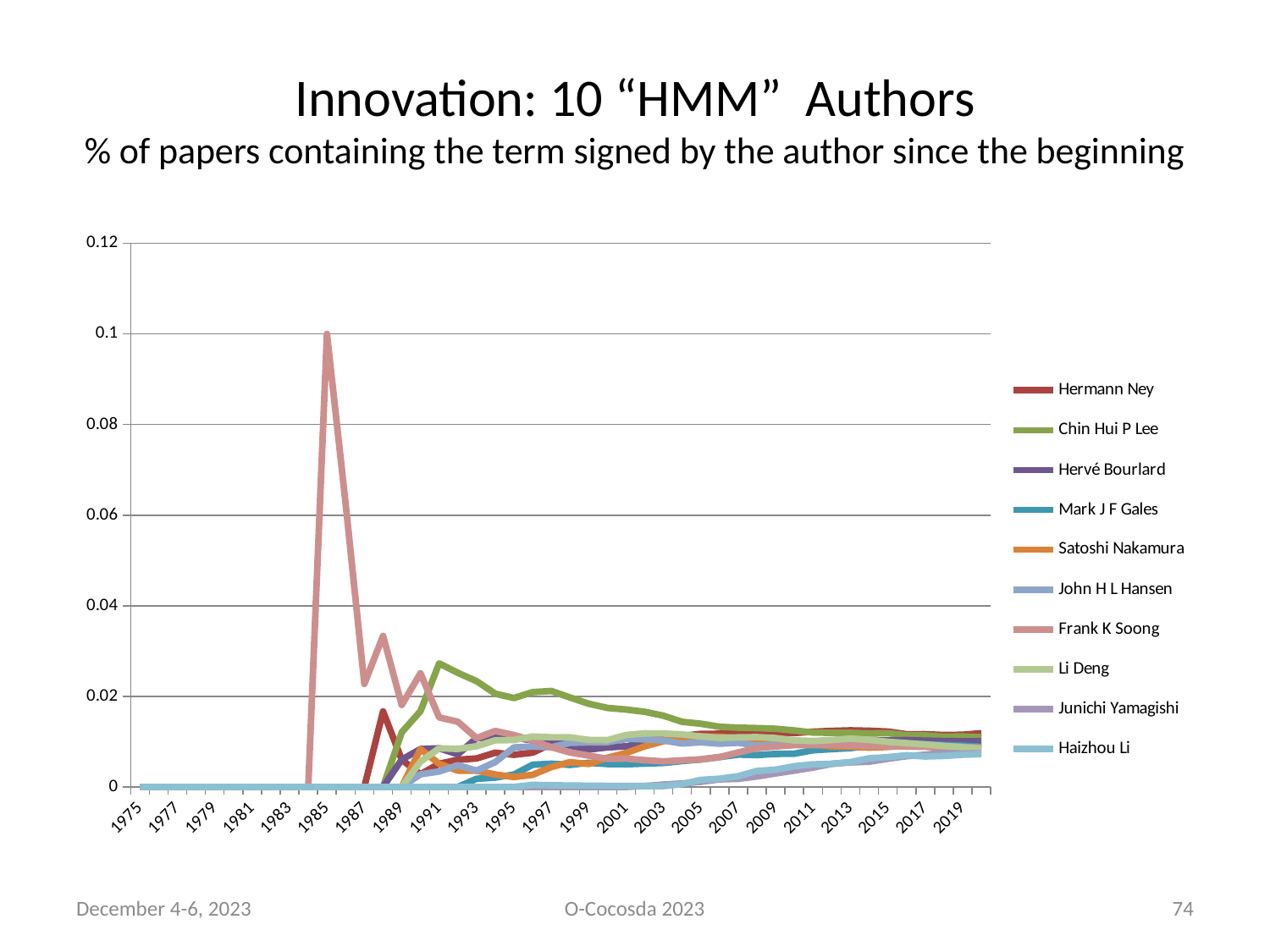

# Innovation: 10 “HMM”  Authors % of papers containing the term signed by the author since the beginning

### Chart

| Category | Hermann Ney | Chin Hui P Lee | Hervé Bourlard | Mark J F Gales | Satoshi Nakamura | John H L Hansen | Frank K Soong | Li Deng | Junichi Yamagishi | Haizhou Li |
|---|---|---|---|---|---|---|---|---|---|---|
| 1975.0 | 0.0 | 0.0 | 0.0 | 0.0 | 0.0 | 0.0 | 0.0 | 0.0 | 0.0 | 0.0 |
| 1976.0 | 0.0 | 0.0 | 0.0 | 0.0 | 0.0 | 0.0 | 0.0 | 0.0 | 0.0 | 0.0 |
| 1977.0 | 0.0 | 0.0 | 0.0 | 0.0 | 0.0 | 0.0 | 0.0 | 0.0 | 0.0 | 0.0 |
| 1978.0 | 0.0 | 0.0 | 0.0 | 0.0 | 0.0 | 0.0 | 0.0 | 0.0 | 0.0 | 0.0 |
| 1979.0 | 0.0 | 0.0 | 0.0 | 0.0 | 0.0 | 0.0 | 0.0 | 0.0 | 0.0 | 0.0 |
| 1980.0 | 0.0 | 0.0 | 0.0 | 0.0 | 0.0 | 0.0 | 0.0 | 0.0 | 0.0 | 0.0 |
| 1981.0 | 0.0 | 0.0 | 0.0 | 0.0 | 0.0 | 0.0 | 0.0 | 0.0 | 0.0 | 0.0 |
| 1982.0 | 0.0 | 0.0 | 0.0 | 0.0 | 0.0 | 0.0 | 0.0 | 0.0 | 0.0 | 0.0 |
| 1983.0 | 0.0 | 0.0 | 0.0 | 0.0 | 0.0 | 0.0 | 0.0 | 0.0 | 0.0 | 0.0 |
| 1984.0 | 0.0 | 0.0 | 0.0 | 0.0 | 0.0 | 0.0 | 0.0 | 0.0 | 0.0 | 0.0 |
| 1985.0 | 0.0 | 0.0 | 0.0 | 0.0 | 0.0 | 0.0 | 0.1 | 0.0 | 0.0 | 0.0 |
| 1986.0 | 0.0 | 0.0 | 0.0 | 0.0 | 0.0 | 0.0 | 0.0625 | 0.0 | 0.0 | 0.0 |
| 1987.0 | 0.0 | 0.0 | 0.0 | 0.0 | 0.0 | 0.0 | 0.022727 | 0.0 | 0.0 | 0.0 |
| 1988.0 | 0.016667 | 0.0 | 0.0 | 0.0 | 0.0 | 0.0 | 0.033333 | 0.0 | 0.0 | 0.0 |
| 1989.0 | 0.006024 | 0.012048 | 0.006024 | 0.0 | 0.0 | 0.0 | 0.018072 | 0.0 | 0.0 | 0.0 |
| 1990.0 | 0.002786 | 0.016713 | 0.008357 | 0.0 | 0.008357 | 0.002786 | 0.02507 | 0.005571 | 0.0 | 0.0 |
| 1991.0 | 0.005111 | 0.027257 | 0.008518 | 0.0 | 0.005111 | 0.003407 | 0.015332 | 0.008518 | 0.0 | 0.0 |
| 1992.0 | 0.005995 | 0.02518 | 0.007194 | 0.0 | 0.003597 | 0.004796 | 0.014388 | 0.008393 | 0.0 | 0.0 |
| 1993.0 | 0.006284 | 0.023339 | 0.010772 | 0.001795 | 0.003591 | 0.003591 | 0.010772 | 0.008977 | 0.0 | 0.0 |
| 1994.0 | 0.007545 | 0.020576 | 0.010974 | 0.002058 | 0.002743 | 0.005487 | 0.012346 | 0.010288 | 0.0 | 0.0 |
| 1995.0 | 0.007084 | 0.019619 | 0.010899 | 0.002725 | 0.00218 | 0.008719 | 0.011444 | 0.010354 | 0.0 | 0.0 |
| 1996.0 | 0.007566 | 0.020917 | 0.010236 | 0.004895 | 0.00267 | 0.008901 | 0.010236 | 0.011126 | 0.0 | 0.000445 |
| 1997.0 | 0.009489 | 0.021168 | 0.010219 | 0.005109 | 0.00438 | 0.008759 | 0.008759 | 0.010949 | 0.0 | 0.000365 |
| 1998.0 | 0.009414 | 0.019739 | 0.00911 | 0.004859 | 0.005466 | 0.009718 | 0.007592 | 0.010932 | 0.0 | 0.000304 |
| 1999.0 | 0.009047 | 0.018361 | 0.008249 | 0.005322 | 0.005056 | 0.009846 | 0.006919 | 0.010378 | 0.0 | 0.000266 |
| 2000.0 | 0.009862 | 0.017431 | 0.008716 | 0.005046 | 0.006422 | 0.009862 | 0.006193 | 0.010321 | 0.0 | 0.000229 |
| 2001.0 | 0.010623 | 0.01708 | 0.008956 | 0.004999 | 0.007498 | 0.010623 | 0.006249 | 0.011456 | 0.0 | 0.000208 |
| 2002.0 | 0.010673 | 0.016581 | 0.00972 | 0.005146 | 0.008957 | 0.010482 | 0.005908 | 0.011816 | 0.000191 | 0.000191 |
| 2003.0 | 0.0111 | 0.01571 | 0.010246 | 0.005294 | 0.010075 | 0.010246 | 0.005635 | 0.011783 | 0.000512 | 0.000171 |
| 2004.0 | 0.011272 | 0.014361 | 0.010809 | 0.005713 | 0.010964 | 0.009574 | 0.005868 | 0.011581 | 0.000772 | 0.000618 |
| 2005.0 | 0.011697 | 0.013952 | 0.010851 | 0.00606 | 0.011133 | 0.009865 | 0.00606 | 0.011133 | 0.001127 | 0.00155 |
| 2006.0 | 0.011731 | 0.013278 | 0.010571 | 0.006575 | 0.011087 | 0.00954 | 0.006575 | 0.010829 | 0.001676 | 0.001805 |
| 2007.0 | 0.011765 | 0.013072 | 0.009982 | 0.00713 | 0.010695 | 0.009745 | 0.007605 | 0.010933 | 0.001783 | 0.002377 |
| 2008.0 | 0.011873 | 0.012973 | 0.009785 | 0.007036 | 0.010554 | 0.009125 | 0.008575 | 0.010994 | 0.002309 | 0.003518 |
| 2009.0 | 0.012007 | 0.012828 | 0.009544 | 0.007287 | 0.010468 | 0.009339 | 0.008929 | 0.010776 | 0.002976 | 0.003797 |
| 2010.0 | 0.011892 | 0.012463 | 0.009704 | 0.007326 | 0.009799 | 0.009324 | 0.009228 | 0.010275 | 0.003615 | 0.004567 |
| 2011.0 | 0.012177 | 0.011999 | 0.009866 | 0.008088 | 0.009421 | 0.00951 | 0.009244 | 0.010132 | 0.004266 | 0.004977 |
| 2012.0 | 0.012355 | 0.011938 | 0.009767 | 0.008348 | 0.008932 | 0.0096 | 0.009266 | 0.010351 | 0.005092 | 0.005092 |
| 2013.0 | 0.012475 | 0.011925 | 0.009729 | 0.008552 | 0.008866 | 0.009415 | 0.009101 | 0.01067 | 0.005413 | 0.005492 |
| 2014.0 | 0.012388 | 0.011794 | 0.010311 | 0.00905 | 0.008679 | 0.00905 | 0.00905 | 0.010385 | 0.005563 | 0.006305 |
| 2015.0 | 0.012218 | 0.011864 | 0.01024 | 0.009322 | 0.008828 | 0.009322 | 0.008969 | 0.009958 | 0.006215 | 0.006568 |
| 2016.0 | 0.011616 | 0.011415 | 0.01034 | 0.009468 | 0.009065 | 0.009199 | 0.00893 | 0.009669 | 0.006782 | 0.006983 |
| 2017.0 | 0.011628 | 0.01137 | 0.010207 | 0.009432 | 0.008979 | 0.009302 | 0.00885 | 0.009367 | 0.007106 | 0.006718 |
| 2018.0 | 0.011438 | 0.011065 | 0.010132 | 0.009262 | 0.008951 | 0.009076 | 0.008641 | 0.009013 | 0.007522 | 0.006838 |
| 2019.0 | 0.011511 | 0.011149 | 0.010064 | 0.0091 | 0.008739 | 0.008859 | 0.008618 | 0.008739 | 0.007352 | 0.007111 |
| 2020.0 | 0.01185 | 0.010974 | 0.010099 | 0.008873 | 0.008698 | 0.008639 | 0.008464 | 0.008464 | 0.007413 | 0.007238 |
December 4-6, 2023
O-Cocosda 2023
74